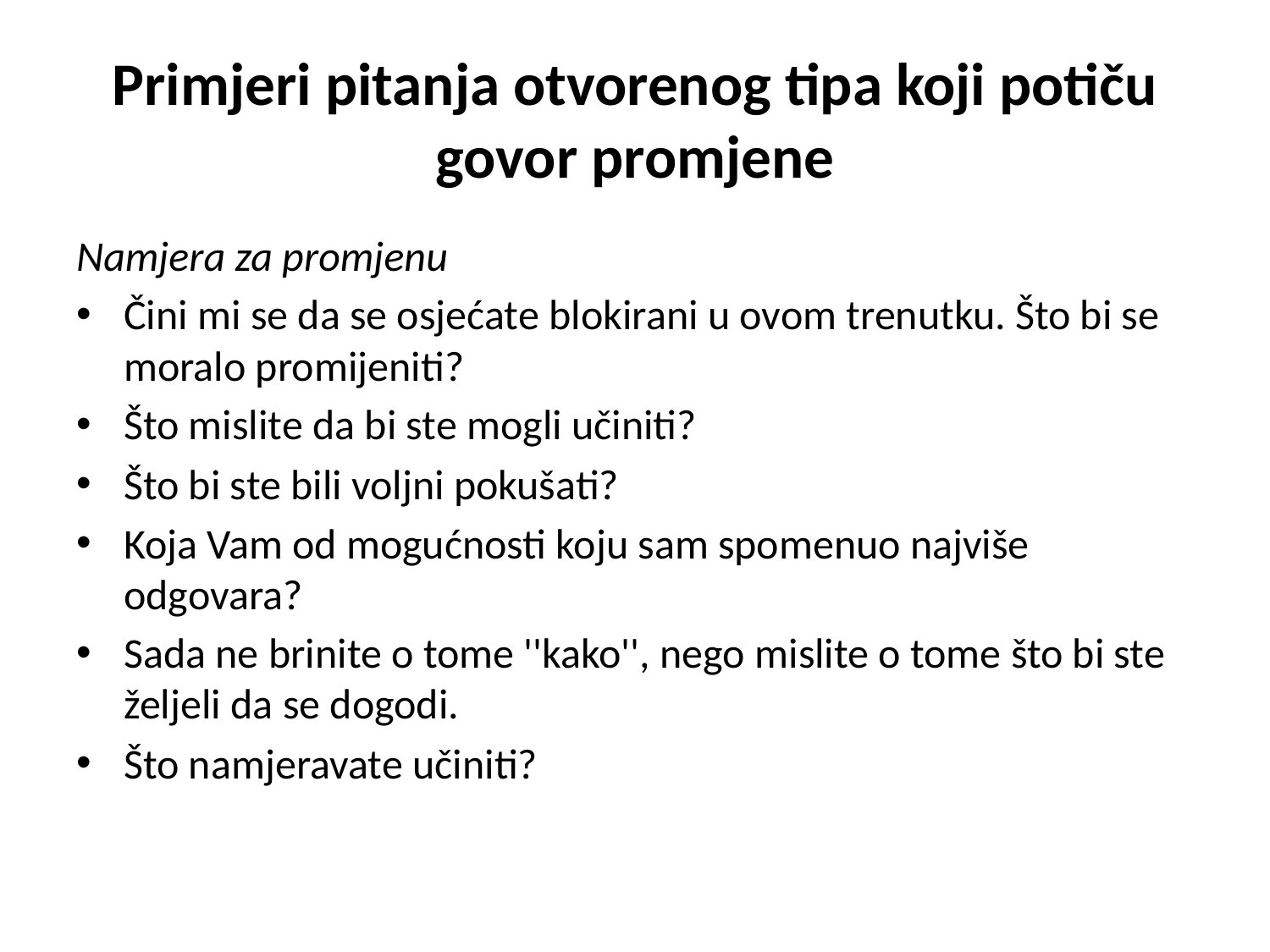

# Primjeri pitanja otvorenog tipa koji potiču govor promjene
Namjera za promjenu
Čini mi se da se osjećate blokirani u ovom trenutku. Što bi se moralo promijeniti?
Što mislite da bi ste mogli učiniti?
Što bi ste bili voljni pokušati?
Koja Vam od mogućnosti koju sam spomenuo najviše odgovara?
Sada ne brinite o tome ''kako'', nego mislite o tome što bi ste željeli da se dogodi.
Što namjeravate učiniti?